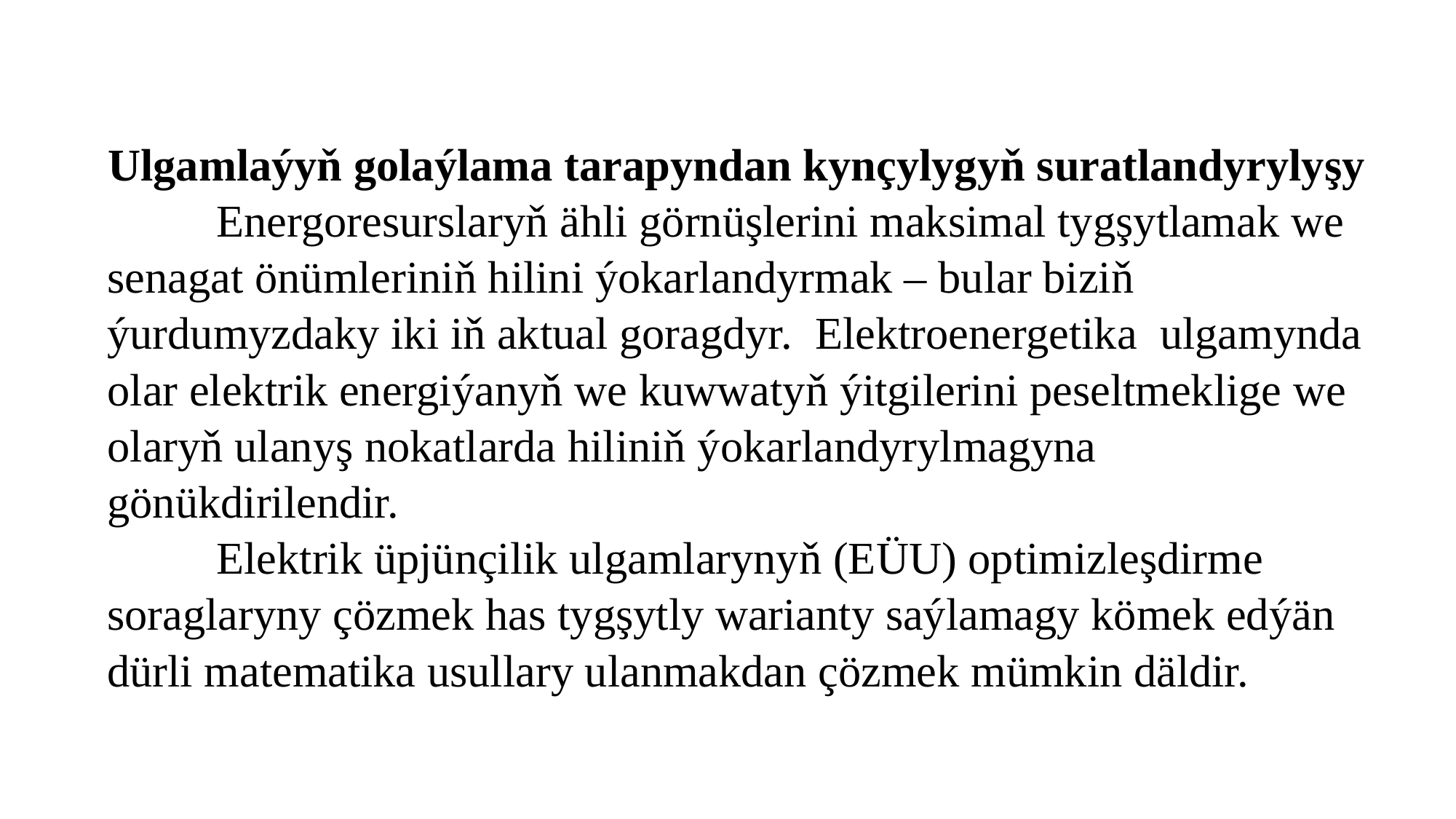

Ulgamlaýyň golaýlama tarapyndan kynçylygyň suratlandyrylyşy
		Energoresurslaryň ähli görnüşlerini maksimal tygşytlamak we senagat önümleriniň hilini ýokarlandyrmak – bular biziň ýurdumyzdaky iki iň aktual goragdyr.  Elektroenergetika  ulgamynda olar elektrik energiýanyň we kuwwatyň ýitgilerini peseltmeklige we olaryň ulanyş nokatlarda hiliniň ýokarlandyrylmagyna gönükdirilendir.
		Elektrik üpjünçilik ulgamlarynyň (EÜU) optimizleşdirme soraglaryny çözmek has tygşytly warianty saýlamagy kömek edýän dürli matematika usullary ulanmakdan çözmek mümkin däldir.